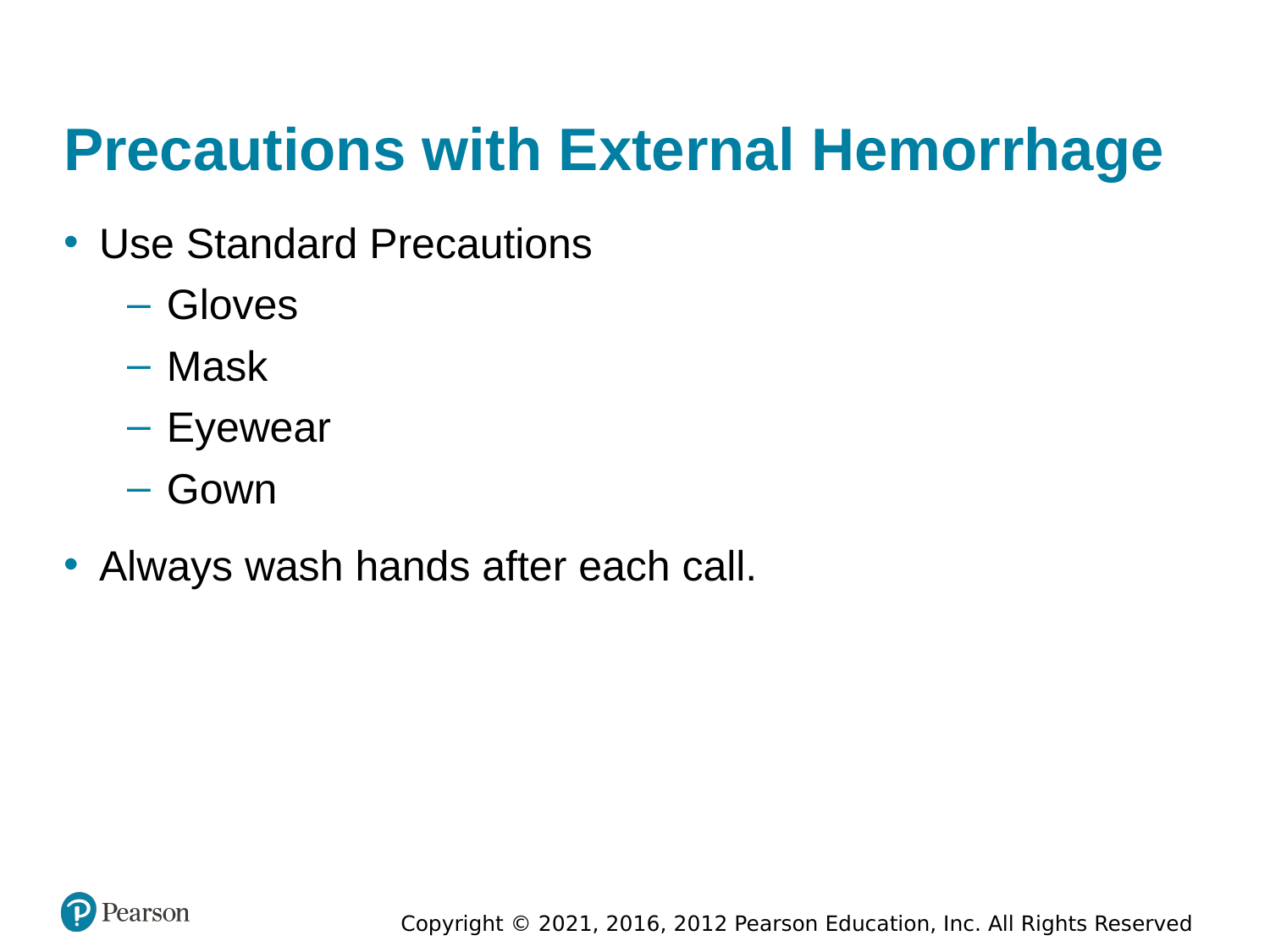

# Precautions with External Hemorrhage
Use Standard Precautions
Gloves
Mask
Eyewear
Gown
Always wash hands after each call.